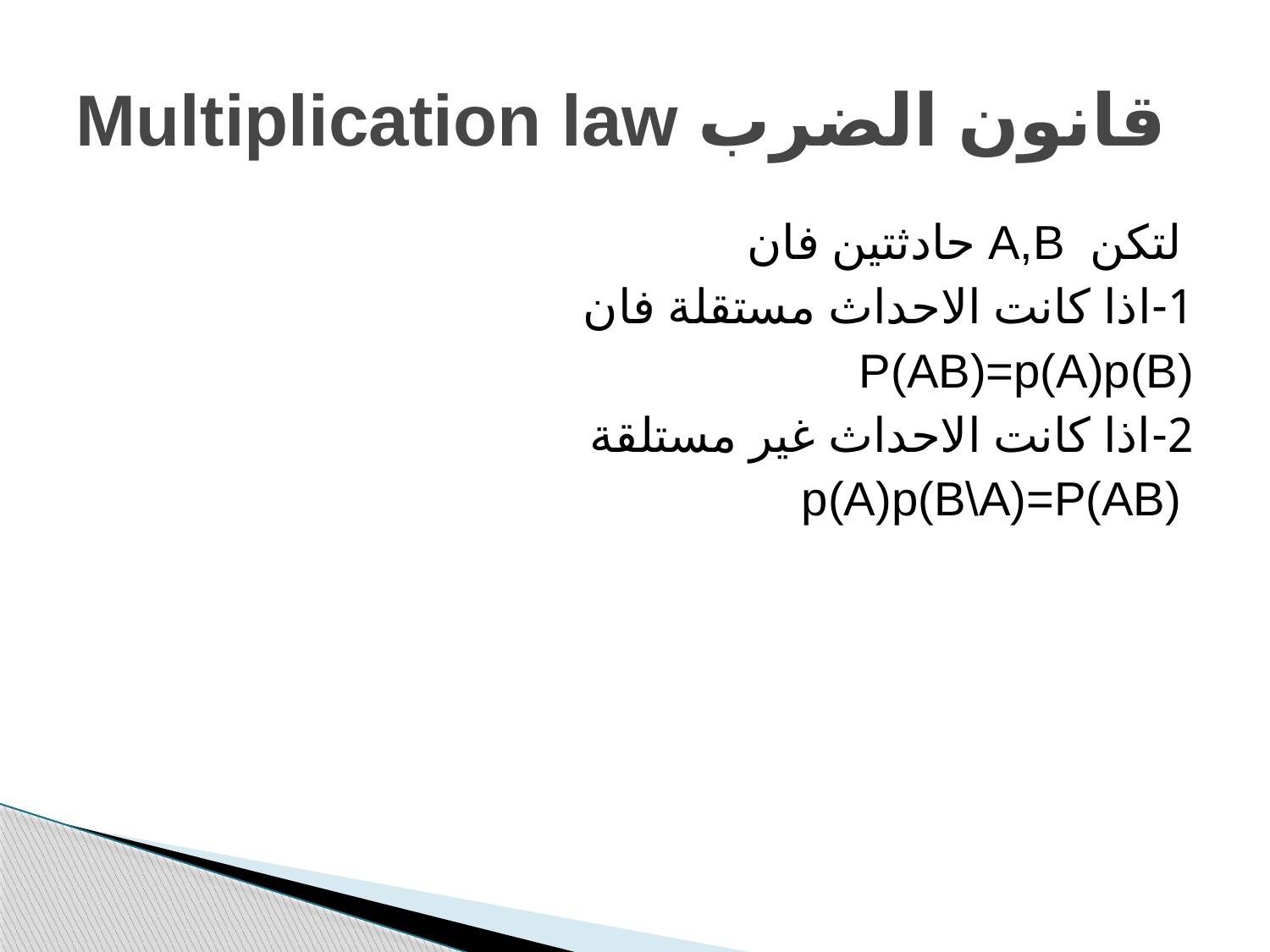

# قانون الضرب Multiplication law
 لتكن  A,B حادثتين فان
1-اذا كانت الاحداث مستقلة فان
P(AB)=p(A)p(B)
2-اذا كانت الاحداث غير مستلقة
 p(A)p(B\A)=P(AB)